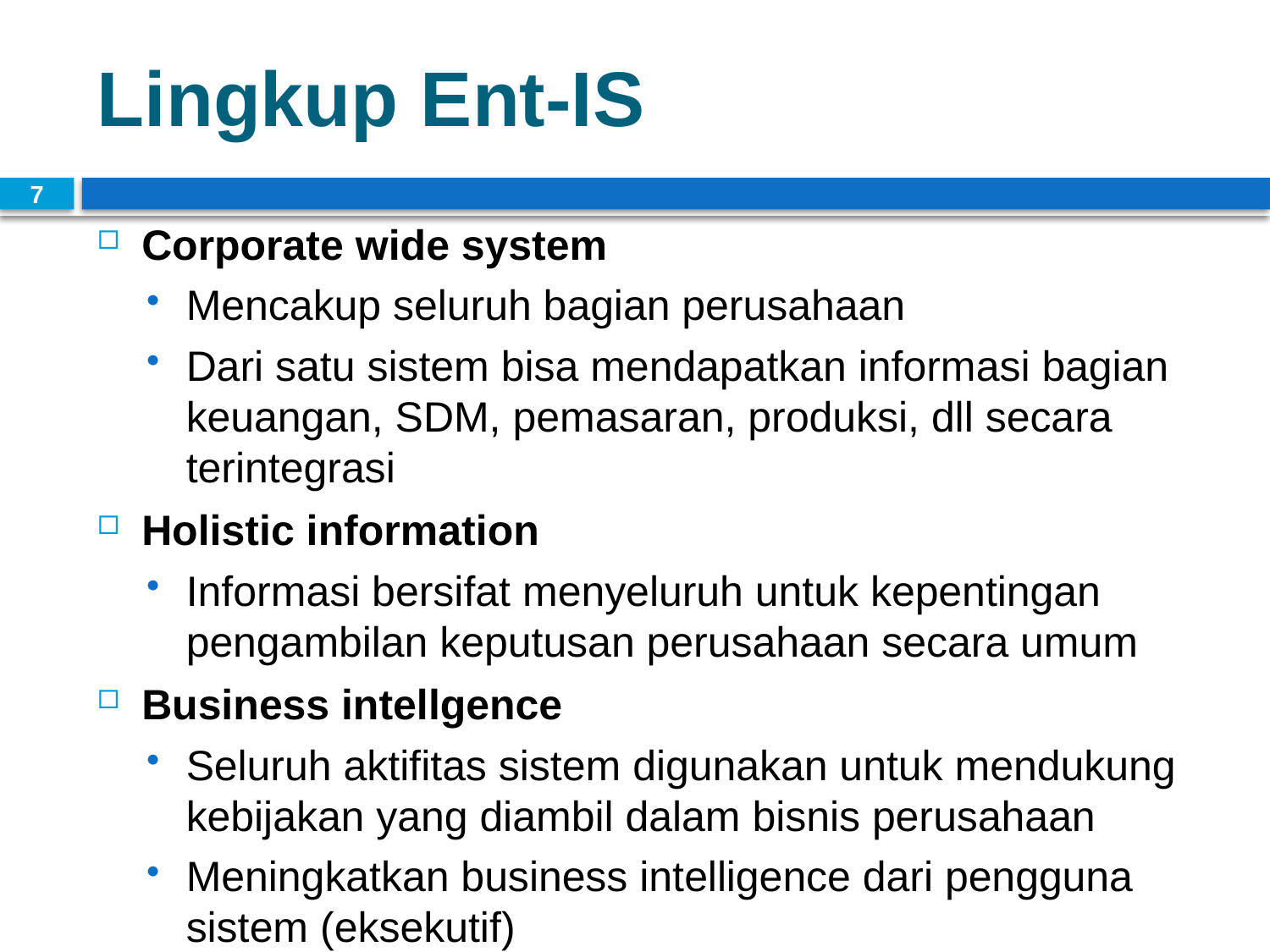

# Lingkup Ent-IS
7
Corporate wide system
Mencakup seluruh bagian perusahaan
Dari satu sistem bisa mendapatkan informasi bagian keuangan, SDM, pemasaran, produksi, dll secara terintegrasi
Holistic information
Informasi bersifat menyeluruh untuk kepentingan pengambilan keputusan perusahaan secara umum
Business intellgence
Seluruh aktifitas sistem digunakan untuk mendukung kebijakan yang diambil dalam bisnis perusahaan
Meningkatkan business intelligence dari pengguna sistem (eksekutif)